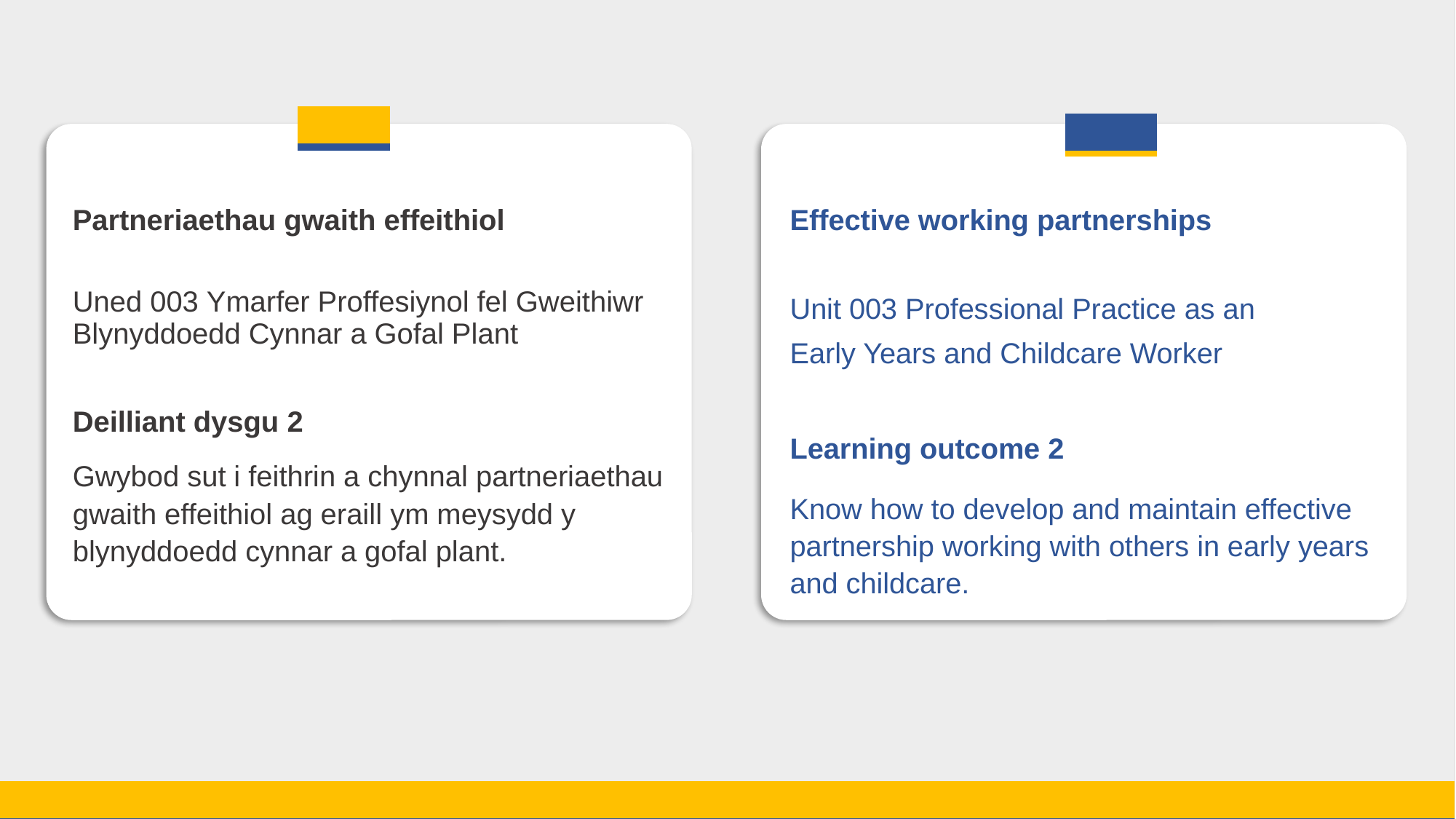

Partneriaethau gwaith effeithiol
Partneriaethau gwaith effeithiol

Uned 003 Ymarfer Proffesiynol fel Gweithiwr Blynyddoedd Cynnar a Gofal Plant

Deilliant dysgu 2
Gwybod sut i feithrin a chynnal partneriaethau gwaith effeithiol ag eraill ym meysydd y blynyddoedd cynnar a gofal plant.

Effective working partnerships

Unit 003 Professional Practice as an
Early Years and Childcare Worker

Learning outcome 2
Know how to develop and maintain effective partnership working with others in early years and childcare.